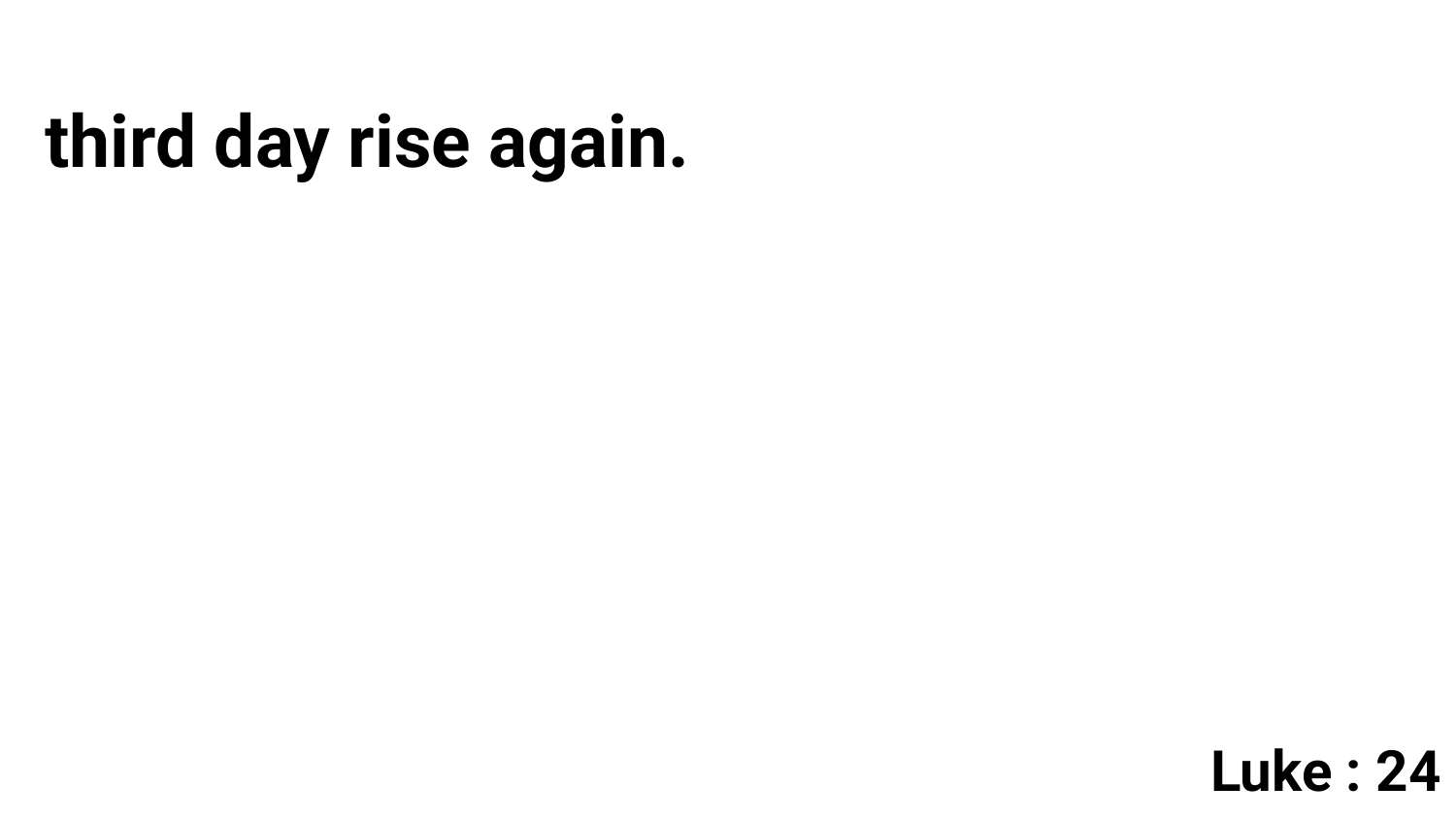

third day rise again.
Luke : 24